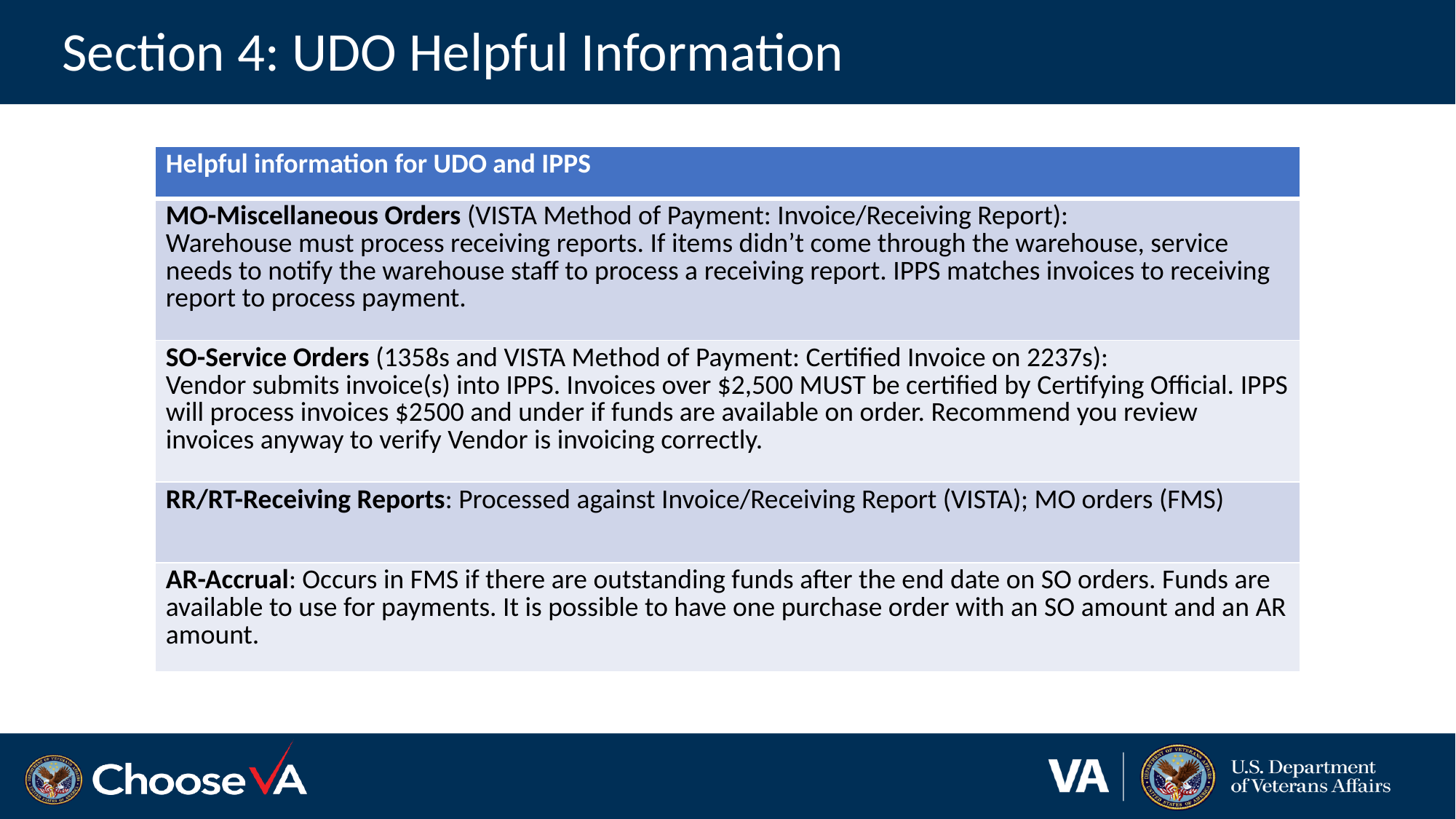

# Section 4: UDO Helpful Information

| Helpful information for UDO and IPPS |
| --- |
| MO-Miscellaneous Orders (VISTA Method of Payment: Invoice/Receiving Report): Warehouse must process receiving reports. If items didn’t come through the warehouse, service needs to notify the warehouse staff to process a receiving report. IPPS matches invoices to receiving report to process payment. |
| SO-Service Orders (1358s and VISTA Method of Payment: Certified Invoice on 2237s): Vendor submits invoice(s) into IPPS. Invoices over $2,500 MUST be certified by Certifying Official. IPPS will process invoices $2500 and under if funds are available on order. Recommend you review invoices anyway to verify Vendor is invoicing correctly. |
| RR/RT-Receiving Reports: Processed against Invoice/Receiving Report (VISTA); MO orders (FMS) |
| AR-Accrual: Occurs in FMS if there are outstanding funds after the end date on SO orders. Funds are available to use for payments. It is possible to have one purchase order with an SO amount and an AR amount. |